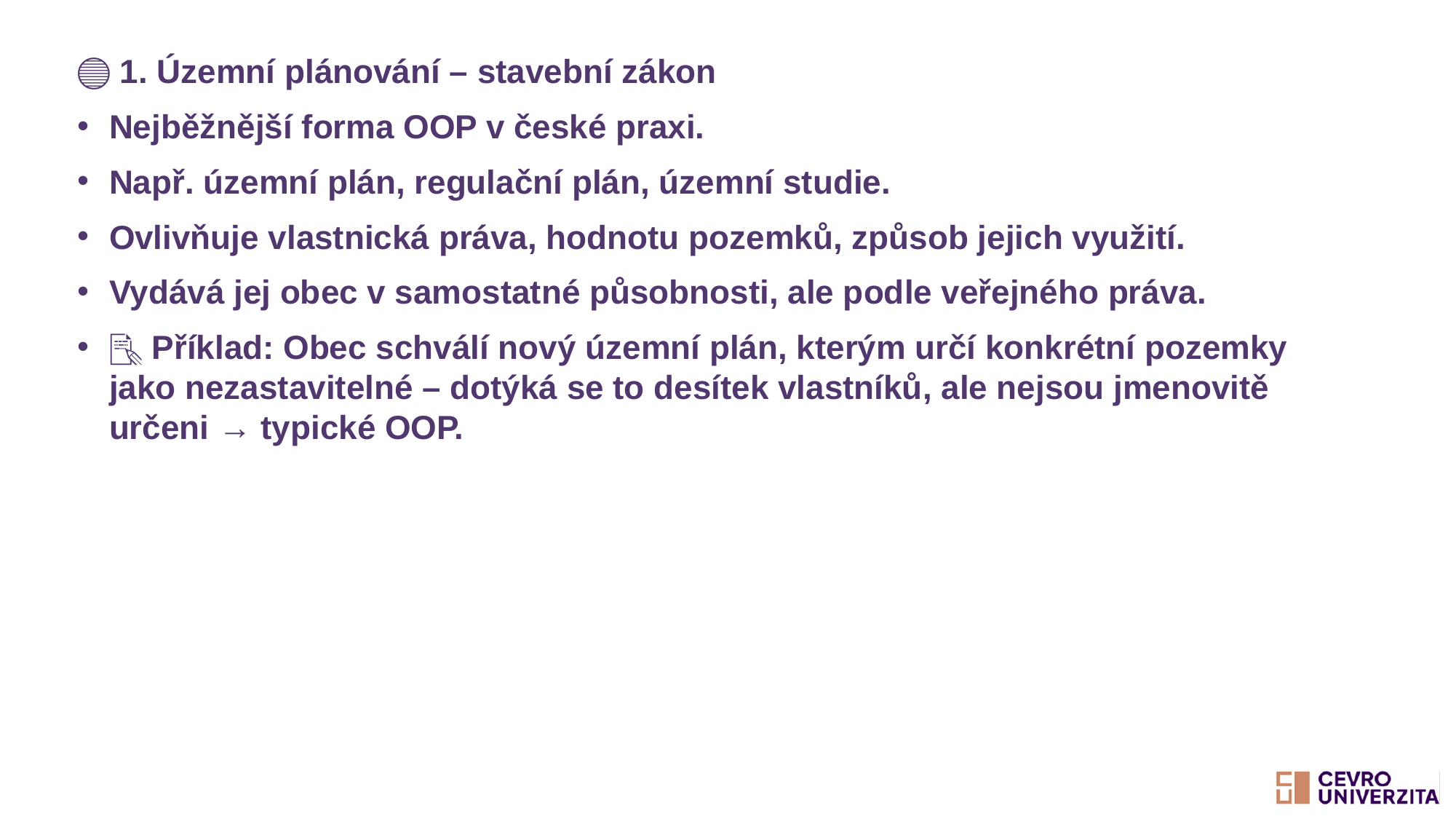

🔵 1. Územní plánování – stavební zákon
Nejběžnější forma OOP v české praxi.
Např. územní plán, regulační plán, územní studie.
Ovlivňuje vlastnická práva, hodnotu pozemků, způsob jejich využití.
Vydává jej obec v samostatné působnosti, ale podle veřejného práva.
📝 Příklad: Obec schválí nový územní plán, kterým určí konkrétní pozemky jako nezastavitelné – dotýká se to desítek vlastníků, ale nejsou jmenovitě určeni → typické OOP.